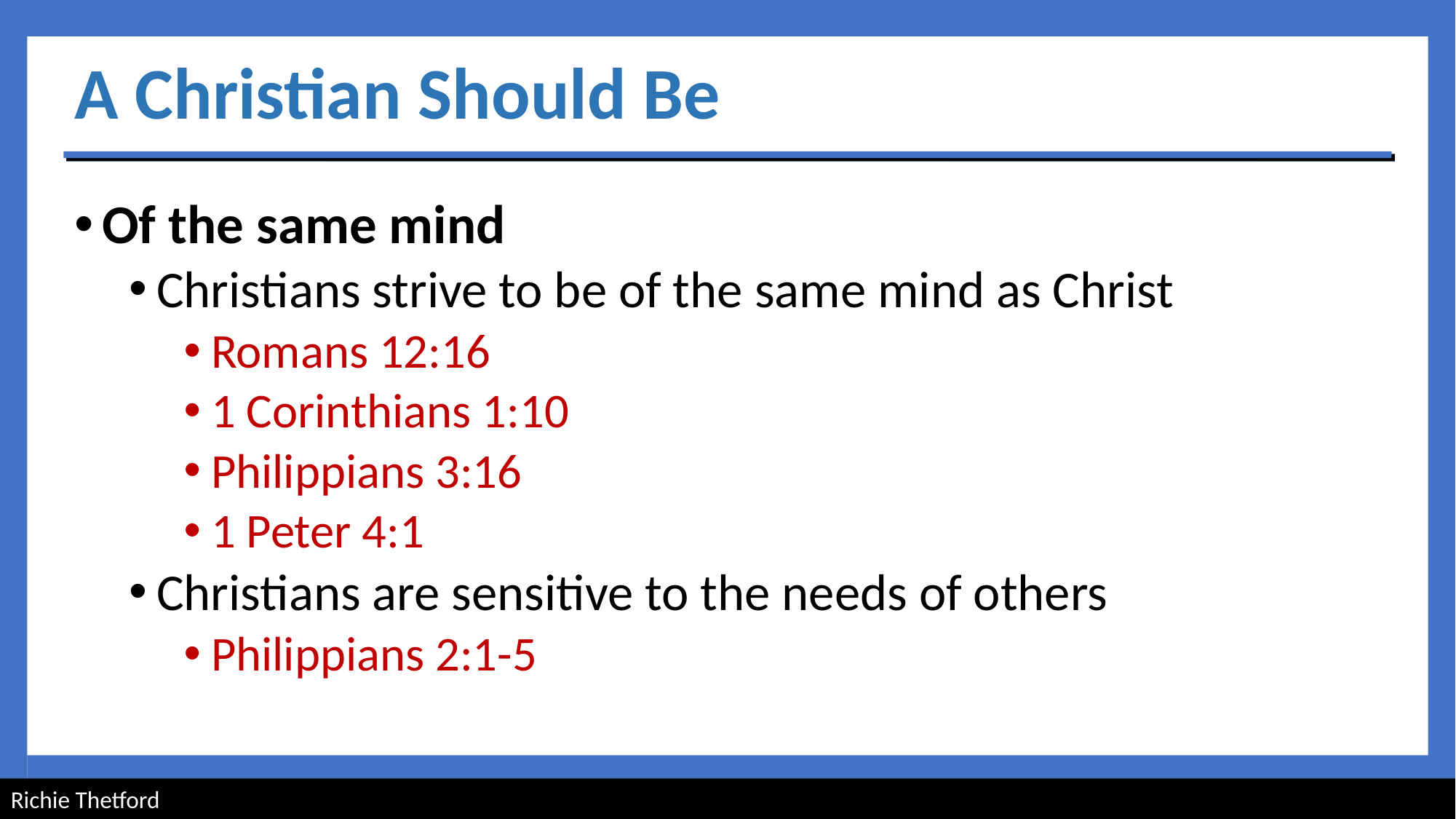

# A Christian Should Be

Of the same mind
Christians strive to be of the same mind as Christ
Romans 12:16
1 Corinthians 1:10
Philippians 3:16
1 Peter 4:1
Christians are sensitive to the needs of others
Philippians 2:1-5

Richie Thetford																			    www.thetfordcountry.com